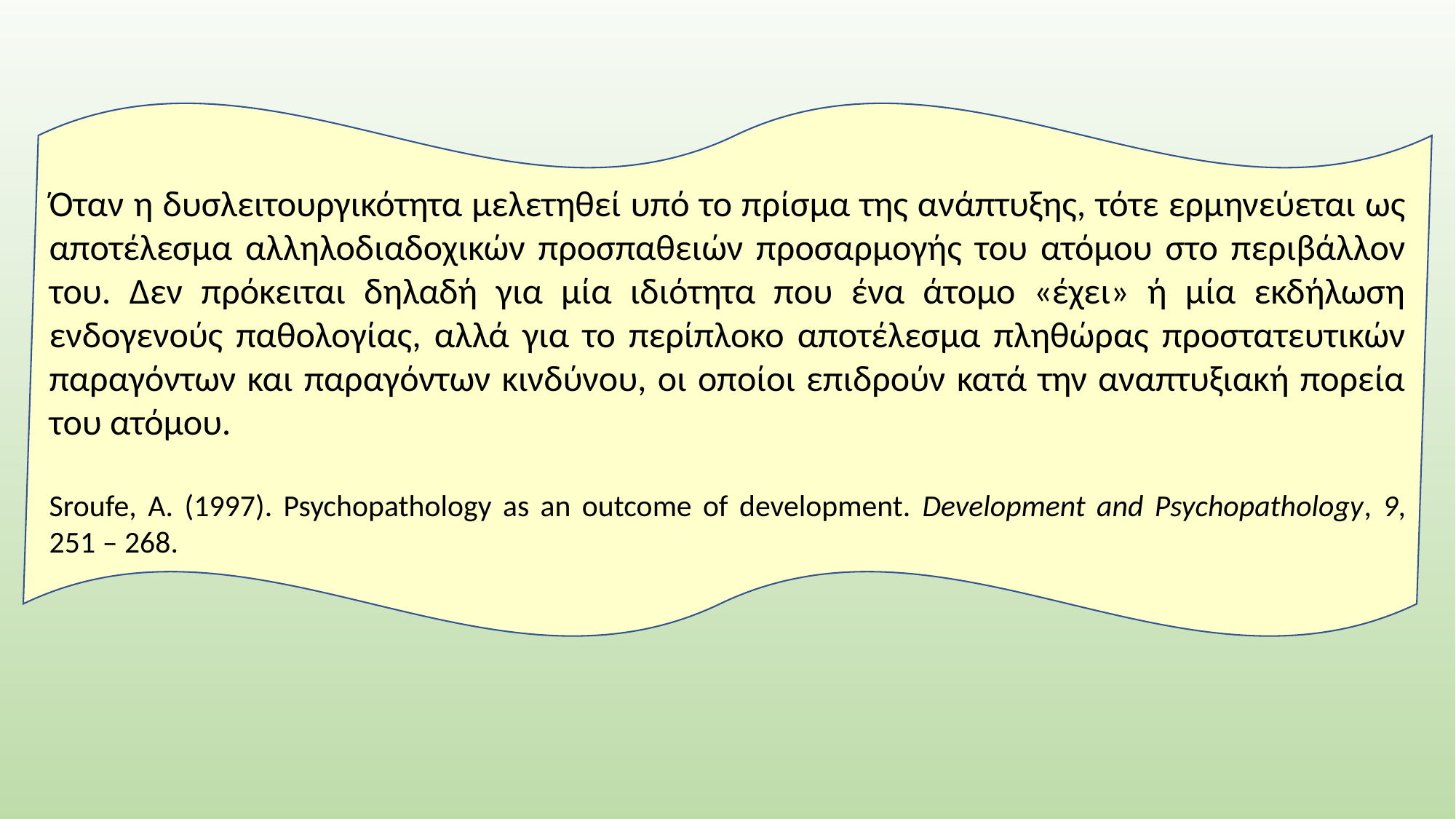

Όταν η δυσλειτουργικότητα μελετηθεί υπό το πρίσμα της ανάπτυξης, τότε ερμηνεύεται ως αποτέλεσμα αλληλοδιαδοχικών προσπαθειών προσαρμογής του ατόμου στο περιβάλλον του. Δεν πρόκειται δηλαδή για μία ιδιότητα που ένα άτομο «έχει» ή μία εκδήλωση ενδογενούς παθολογίας, αλλά για το περίπλοκο αποτέλεσμα πληθώρας προστατευτικών παραγόντων και παραγόντων κινδύνου, οι οποίοι επιδρούν κατά την αναπτυξιακή πορεία του ατόμου.

Sroufe, A. (1997). Psychopathology as an outcome of development. Development and Psychopathology, 9, 251 – 268.